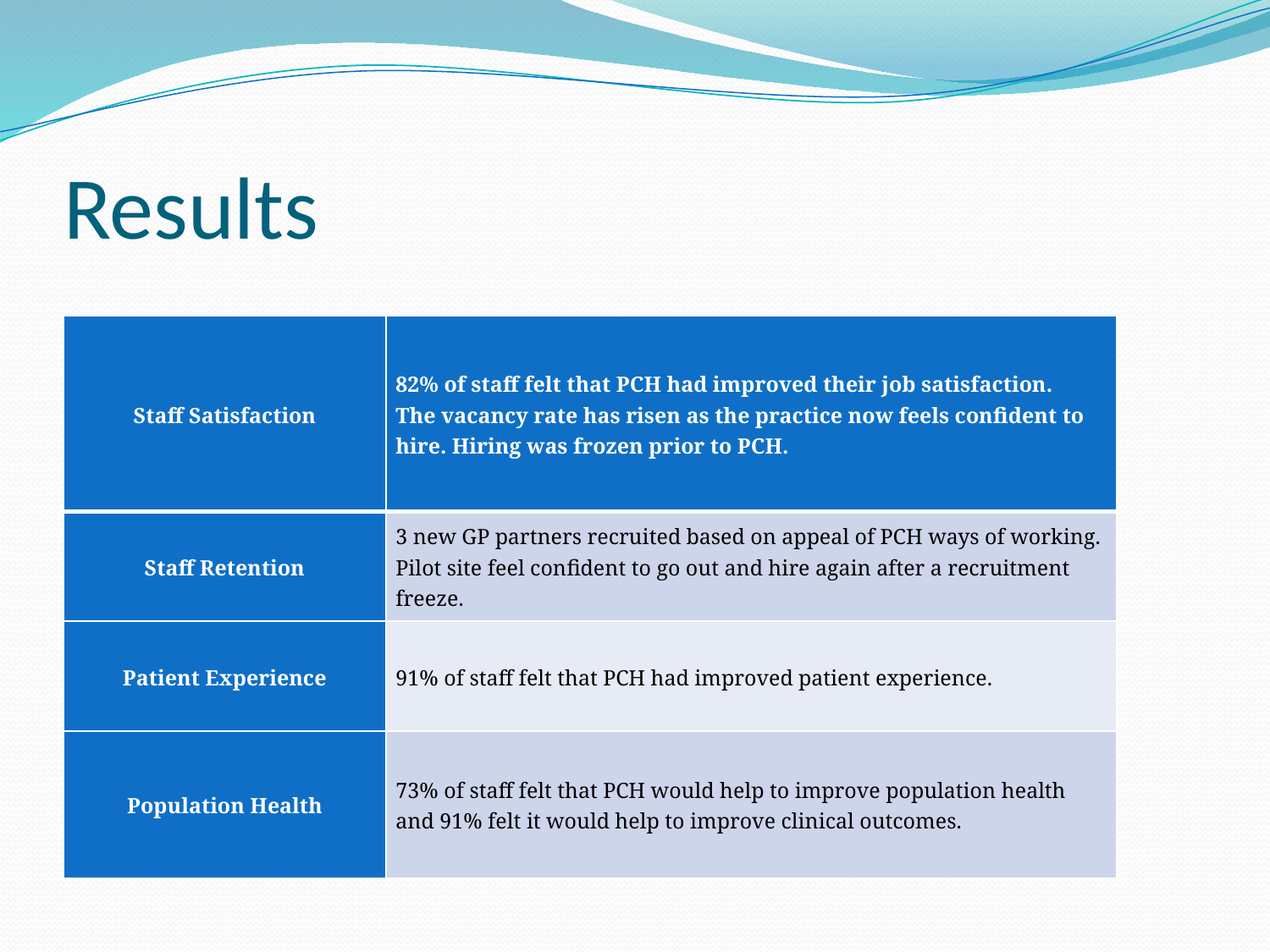

# Results

| Staff Satisfaction | 82% of staff felt that PCH had improved their job satisfaction. The vacancy rate has risen as the practice now feels confident to hire. Hiring was frozen prior to PCH. |
| --- | --- |
| Staff Retention | 3 new GP partners recruited based on appeal of PCH ways of working. Pilot site feel confident to go out and hire again after a recruitment freeze. |
| Patient Experience | 91% of staff felt that PCH had improved patient experience. |
| Population Health | 73% of staff felt that PCH would help to improve population health and 91% felt it would help to improve clinical outcomes. |